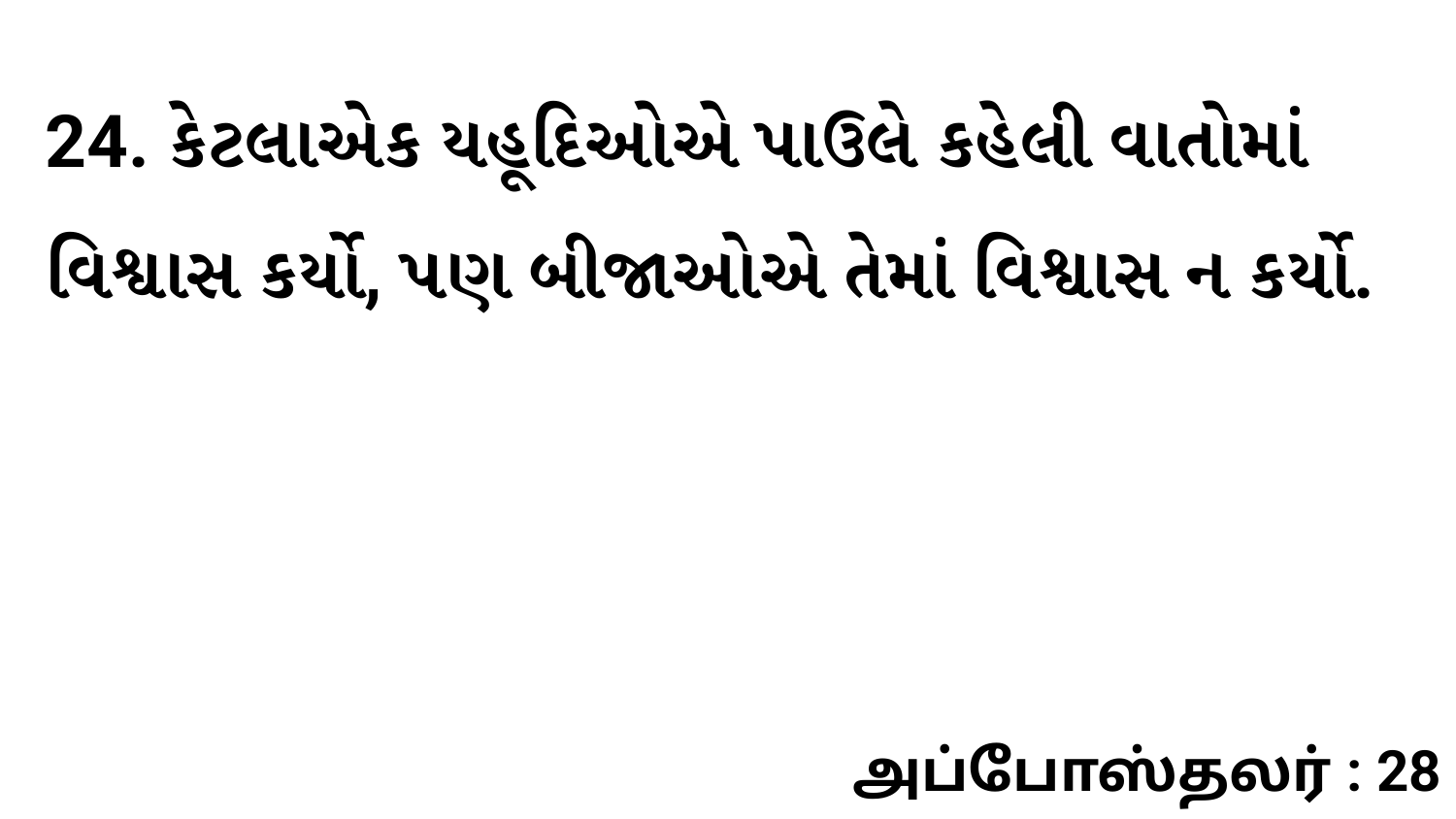

24. કેટલાએક યહૂદિઓએ પાઉલે કહેલી વાતોમાં વિશ્વાસ કર્યો, પણ બીજાઓએ તેમાં વિશ્વાસ ન કર્યો.
அப்போஸ்தலர் : 28